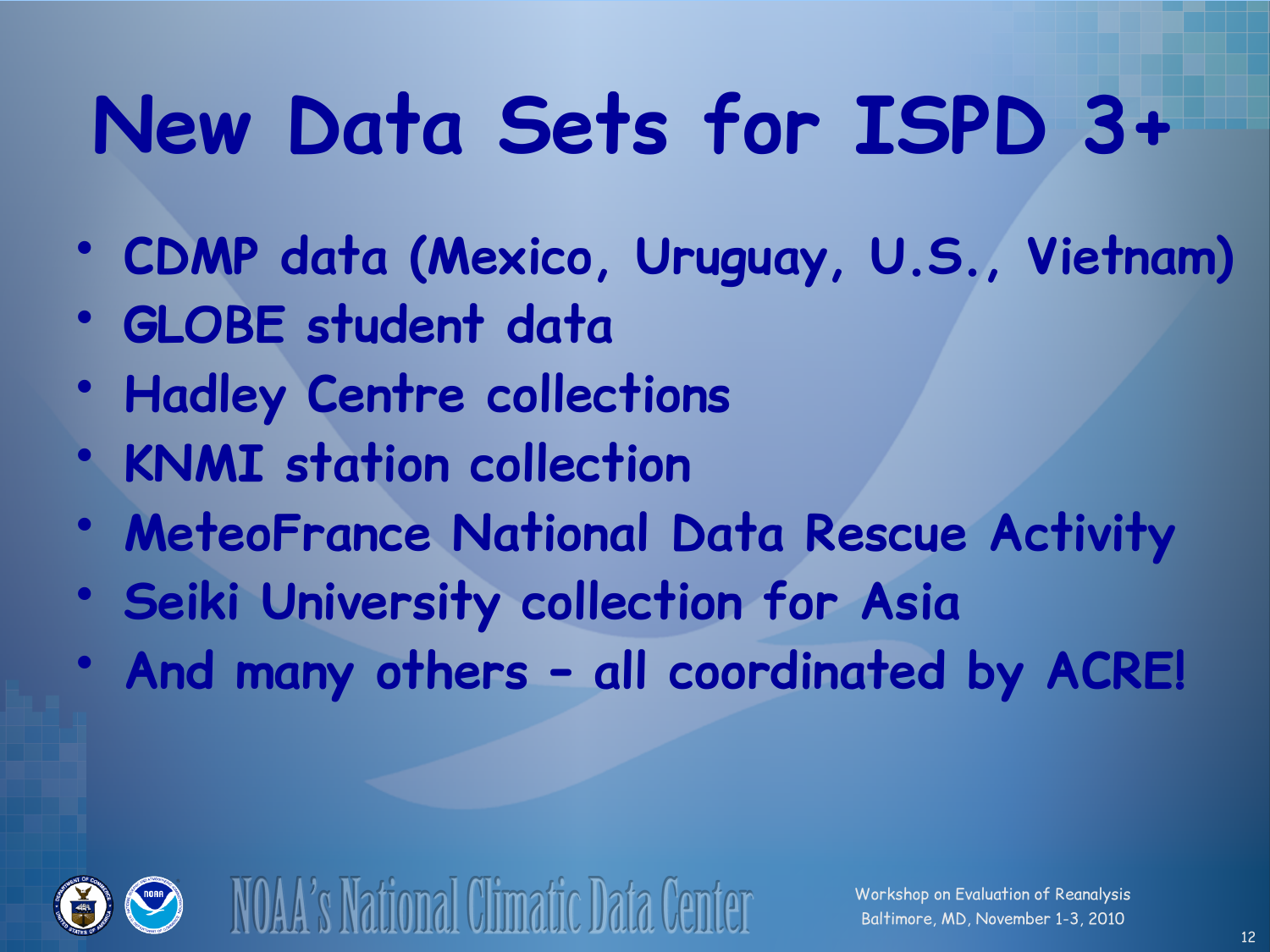

# New Data Sets for ISPD 3+
CDMP data (Mexico, Uruguay, U.S., Vietnam)
GLOBE student data
Hadley Centre collections
KNMI station collection
MeteoFrance National Data Rescue Activity
Seiki University collection for Asia
And many others – all coordinated by ACRE!